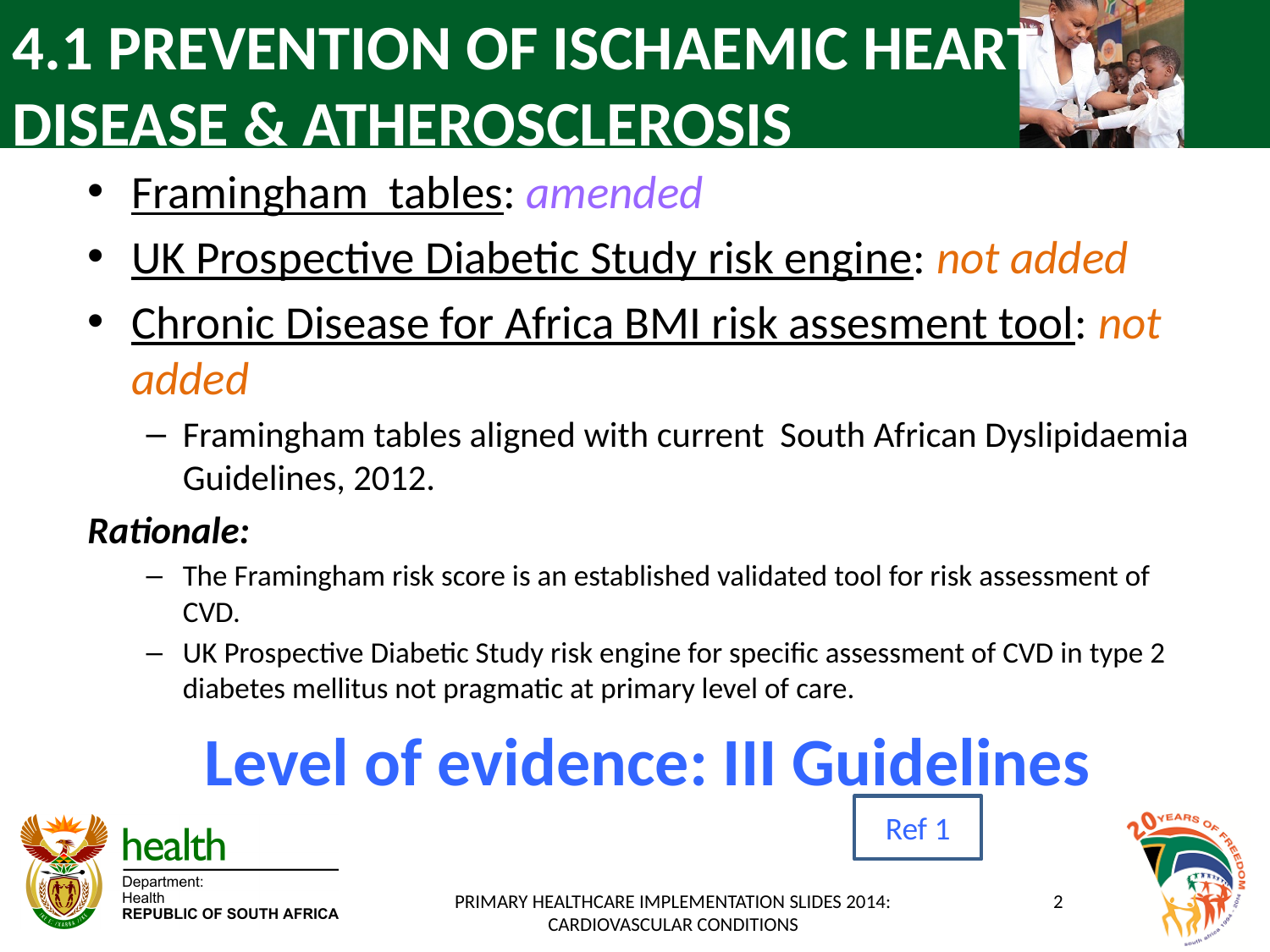

# 4.1 PREVENTION OF ISCHAEMIC HEART DISEASE & ATHEROSCLEROSIS
Framingham  tables: amended
UK Prospective Diabetic Study risk engine: not added
Chronic Disease for Africa BMI risk assesment tool: not added
Framingham tables aligned with current  South African Dyslipidaemia Guidelines, 2012.
Rationale:
The Framingham risk score is an established validated tool for risk assessment of CVD.
UK Prospective Diabetic Study risk engine for specific assessment of CVD in type 2 diabetes mellitus not pragmatic at primary level of care.
Level of evidence: III Guidelines

Ref 1
PRIMARY HEALTHCARE IMPLEMENTATION SLIDES 2014: CARDIOVASCULAR CONDITIONS
2